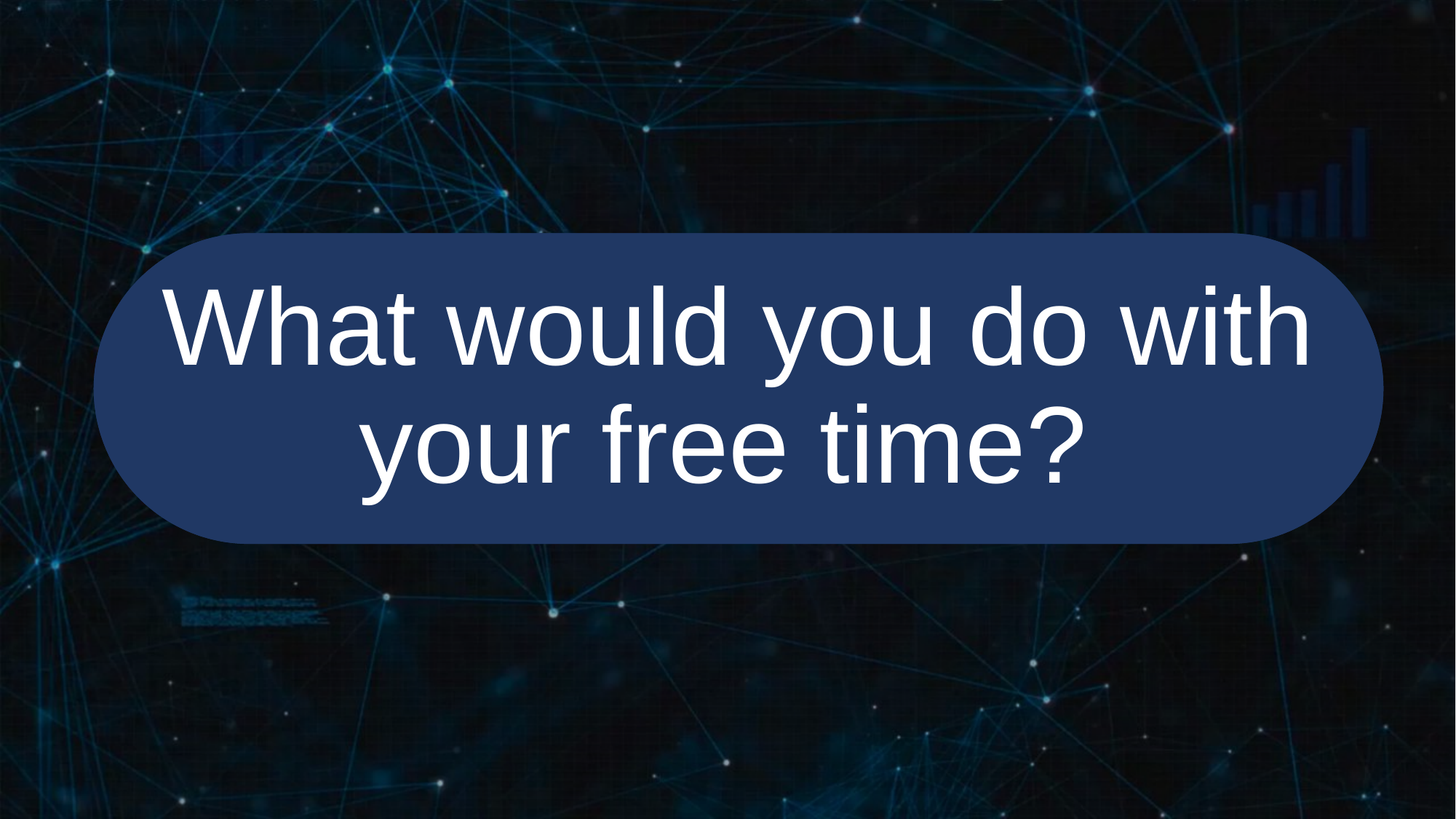

# What would you do with your free time?